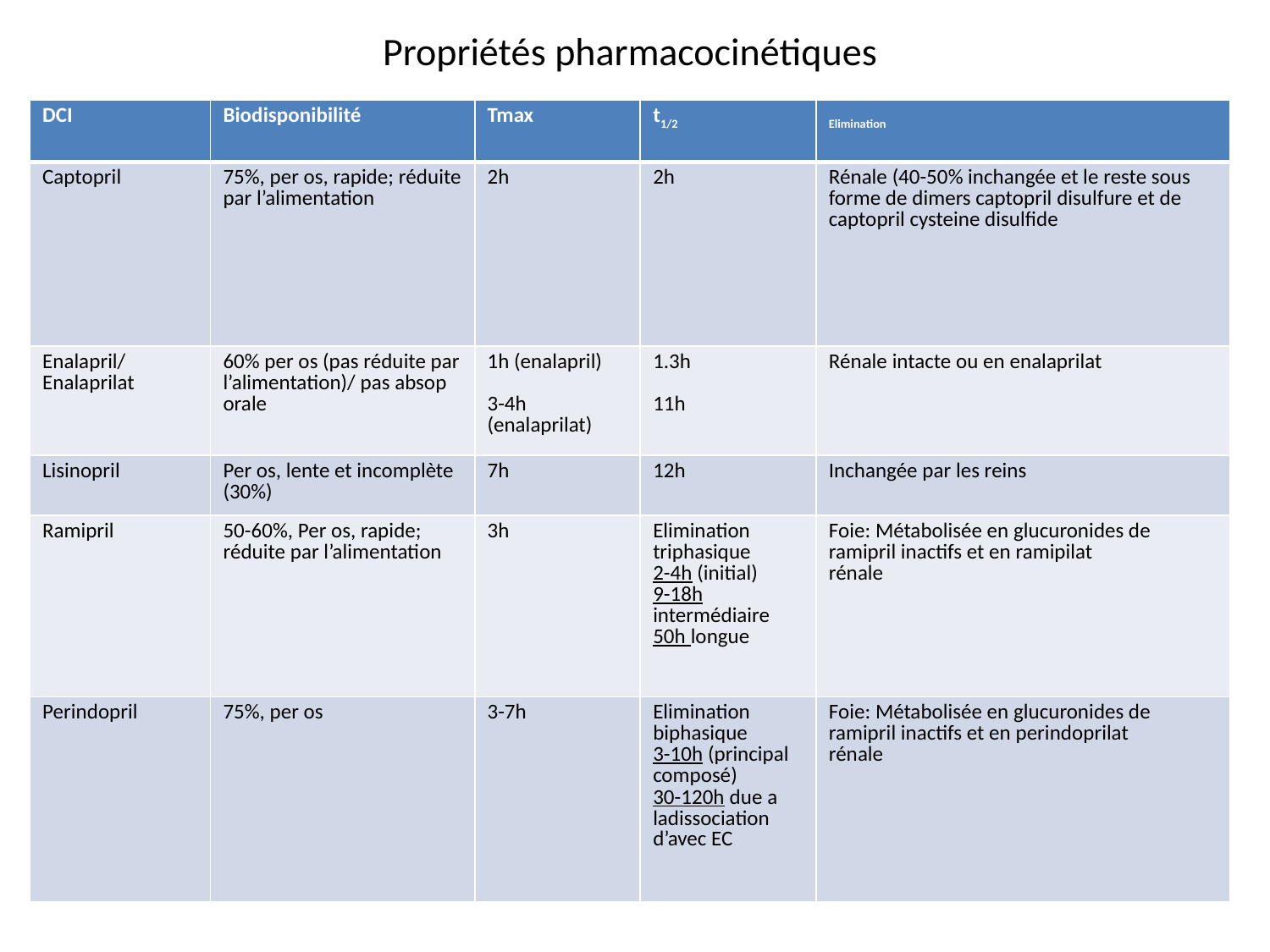

# Propriétés pharmacocinétiques
| DCI | Biodisponibilité | Tmax | t1/2 | Elimination |
| --- | --- | --- | --- | --- |
| Captopril | 75%, per os, rapide; réduite par l’alimentation | 2h | 2h | Rénale (40-50% inchangée et le reste sous forme de dimers captopril disulfure et de captopril cysteine disulfide |
| Enalapril/Enalaprilat | 60% per os (pas réduite par l’alimentation)/ pas absop orale | 1h (enalapril) 3-4h (enalaprilat) | 1.3h 11h | Rénale intacte ou en enalaprilat |
| Lisinopril | Per os, lente et incomplète (30%) | 7h | 12h | Inchangée par les reins |
| Ramipril | 50-60%, Per os, rapide; réduite par l’alimentation | 3h | Elimination triphasique 2-4h (initial) 9-18h intermédiaire 50h longue | Foie: Métabolisée en glucuronides de ramipril inactifs et en ramipilat rénale |
| Perindopril | 75%, per os | 3-7h | Elimination biphasique 3-10h (principal composé) 30-120h due a ladissociation d’avec EC | Foie: Métabolisée en glucuronides de ramipril inactifs et en perindoprilat rénale |